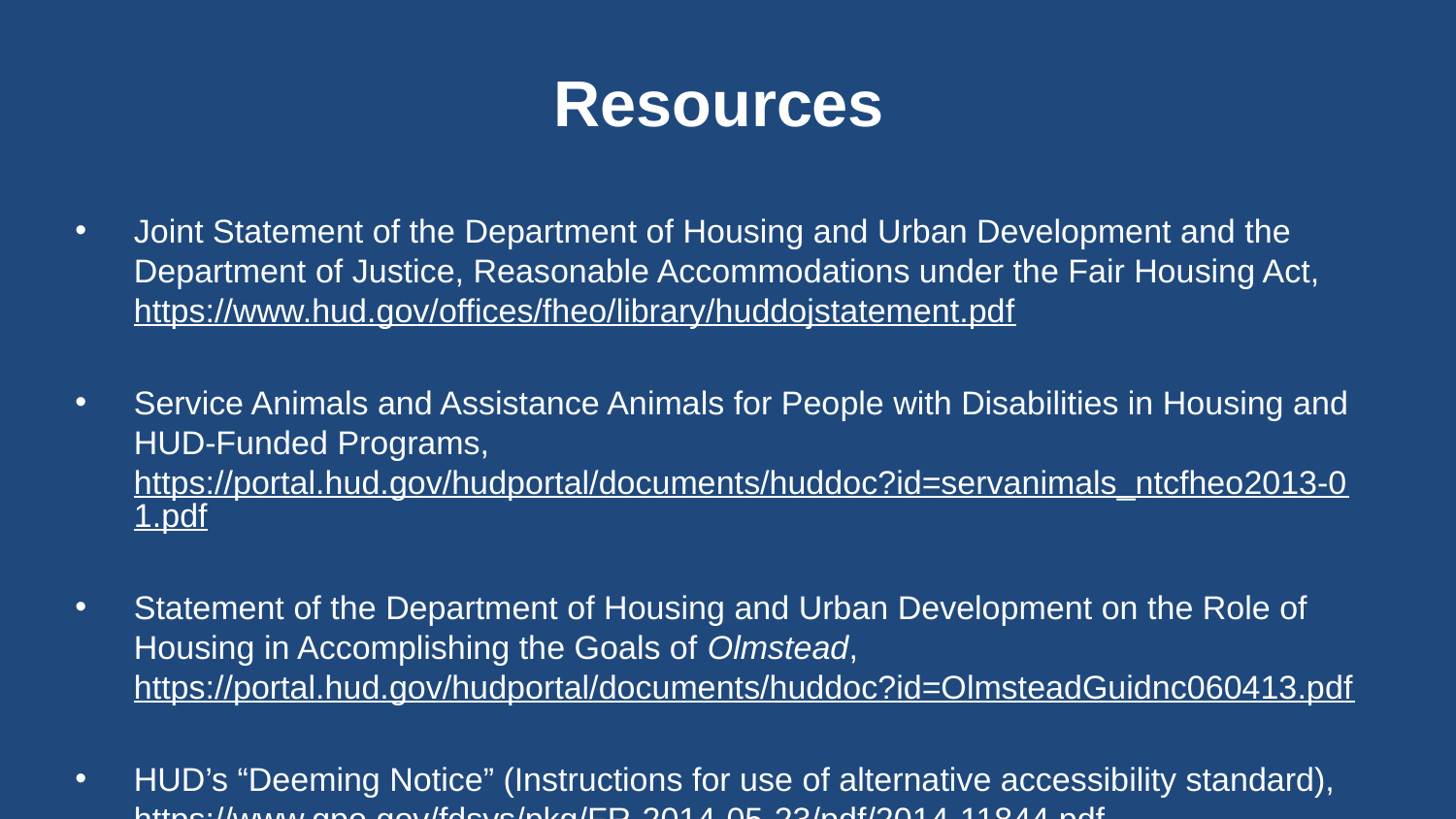

# Resources
Joint Statement of the Department of Housing and Urban Development and the Department of Justice, Reasonable Accommodations under the Fair Housing Act, https://www.hud.gov/offices/fheo/library/huddojstatement.pdf

Service Animals and Assistance Animals for People with Disabilities in Housing and HUD-Funded Programs, https://portal.hud.gov/hudportal/documents/huddoc?id=servanimals_ntcfheo2013-01.pdf

Statement of the Department of Housing and Urban Development on the Role of Housing in Accomplishing the Goals of Olmstead, https://portal.hud.gov/hudportal/documents/huddoc?id=OlmsteadGuidnc060413.pdf

HUD’s “Deeming Notice” (Instructions for use of alternative accessibility standard), https://www.gpo.gov/fdsys/pkg/FR-2014-05-23/pdf/2014-11844.pdf